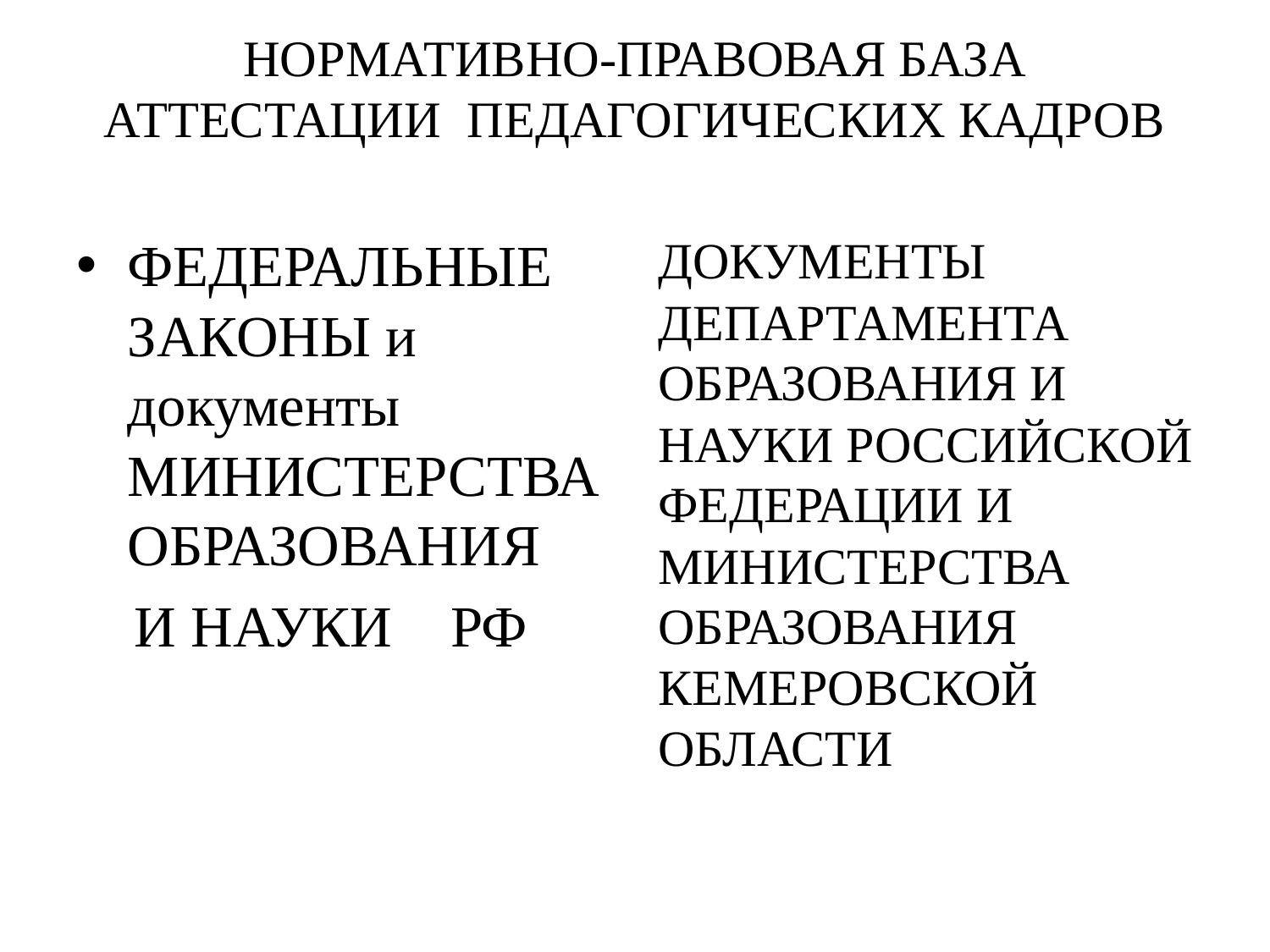

# Нормативно-правовая база аттестации  педагогических кадров
Федеральные законы и документы Министерства Образования
    и Науки    РФ
документы департамента Образования и Науки Российской Федерации и министерства образования КЕМЕРОВСКОЙ области